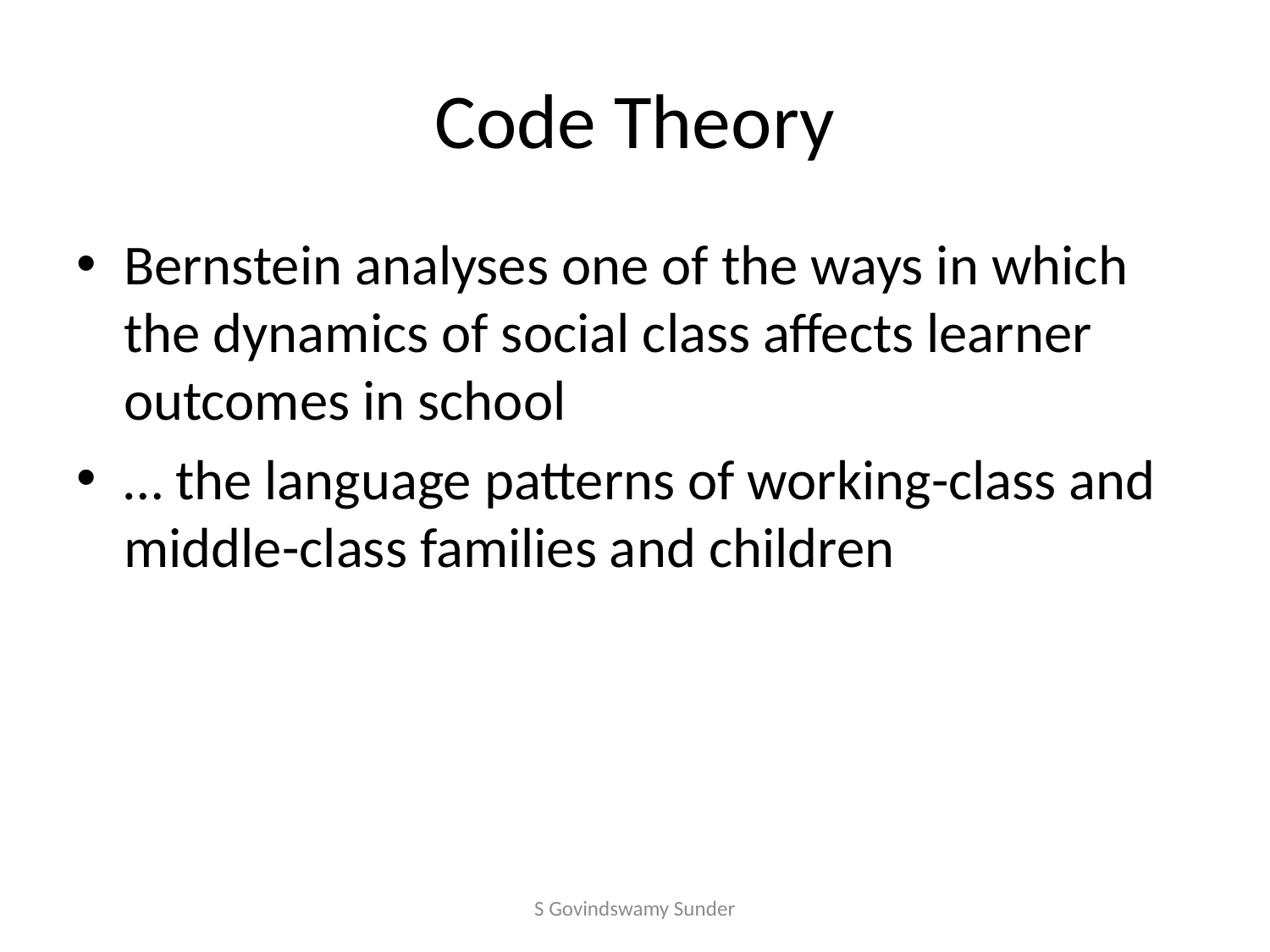

# Code Theory
Bernstein analyses one of the ways in which the dynamics of social class affects learner outcomes in school
… the language patterns of working-class and middle-class families and children
S Govindswamy Sunder